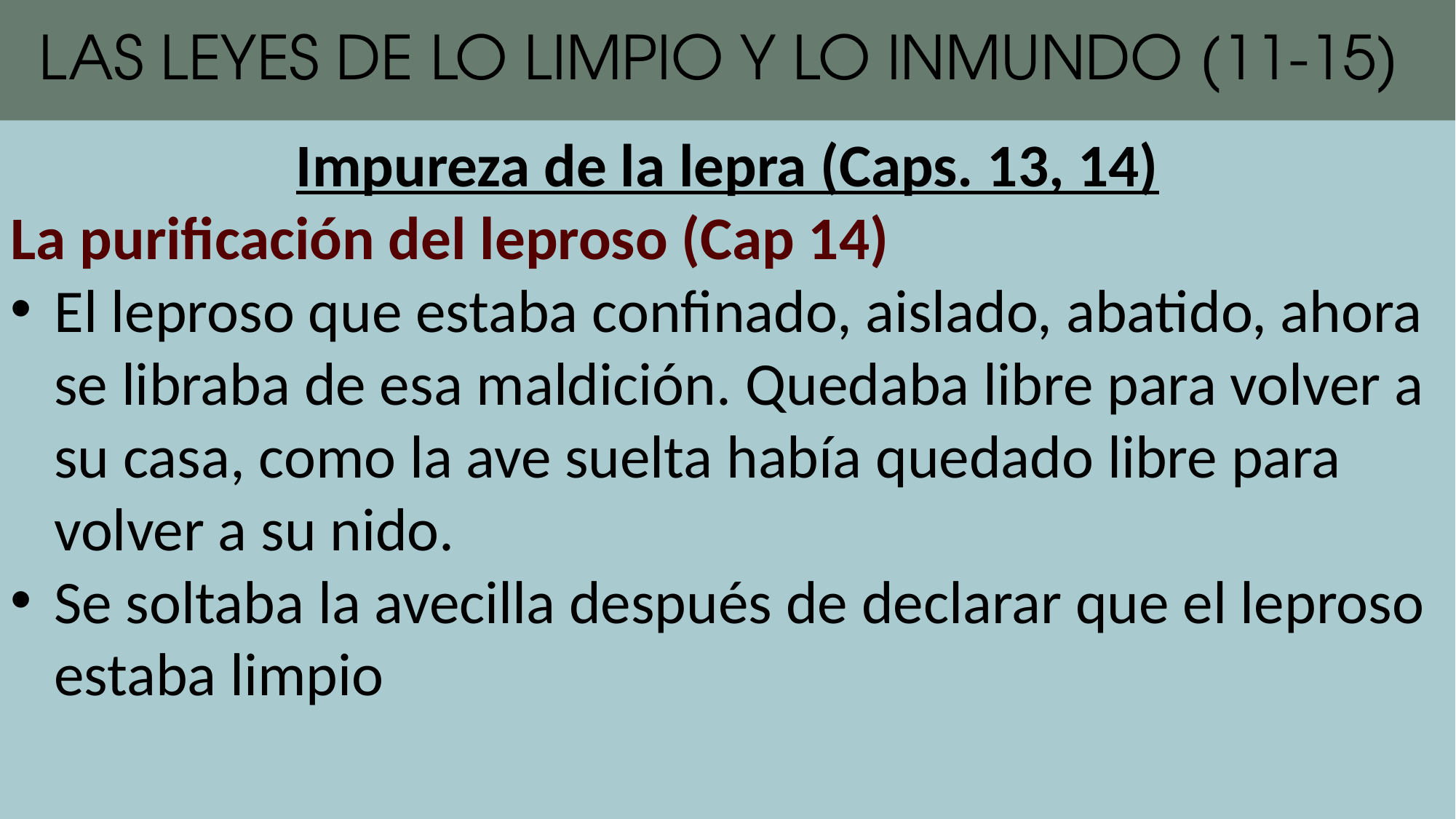

# LAS LEYES DE LO LIMPIO Y LO INMUNDO (11-15)
Impureza de la lepra (Caps. 13, 14)
La purificación del leproso (Cap 14)
El leproso que estaba confi­nado, aislado, abatido, ahora se libraba de esa maldición. Quedaba libre para volver a su casa, como la ave suelta había quedado libre para volver a su nido.
Se soltaba la avecilla después de declarar que el leproso estaba limpio